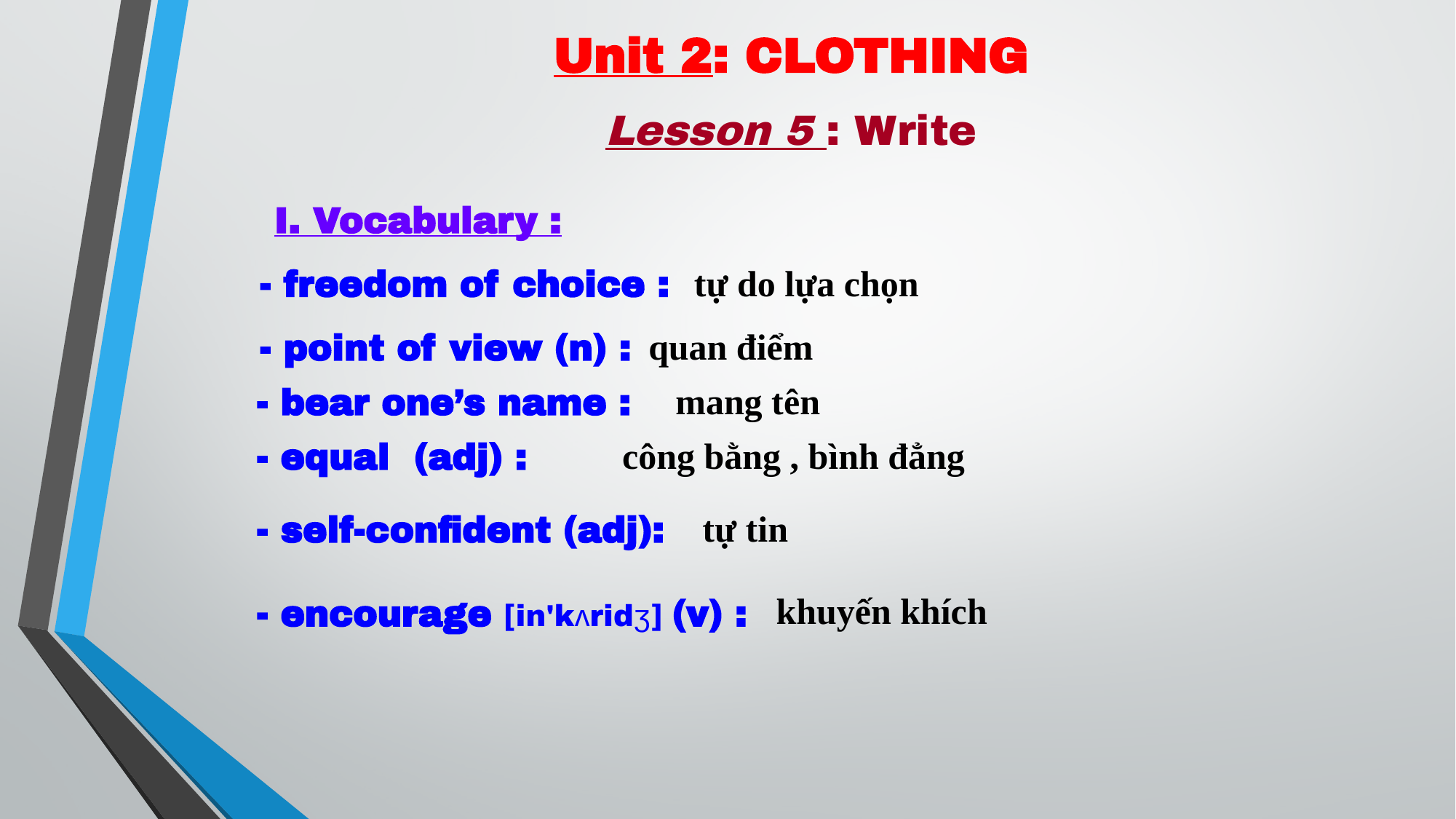

Unit 2: CLOTHING
Lesson 5 : Write

I. Vocabulary :
 - freedom of choice :
tự do lựa chọn
 - point of view (n) :
quan điểm
- bear one’s name :
mang tên
- equal  (adj) :
công bằng , bình đẳng
- self-confident (adj):
tự tin
khuyến khích
- encourage [in'kʌridʒ] (v) :